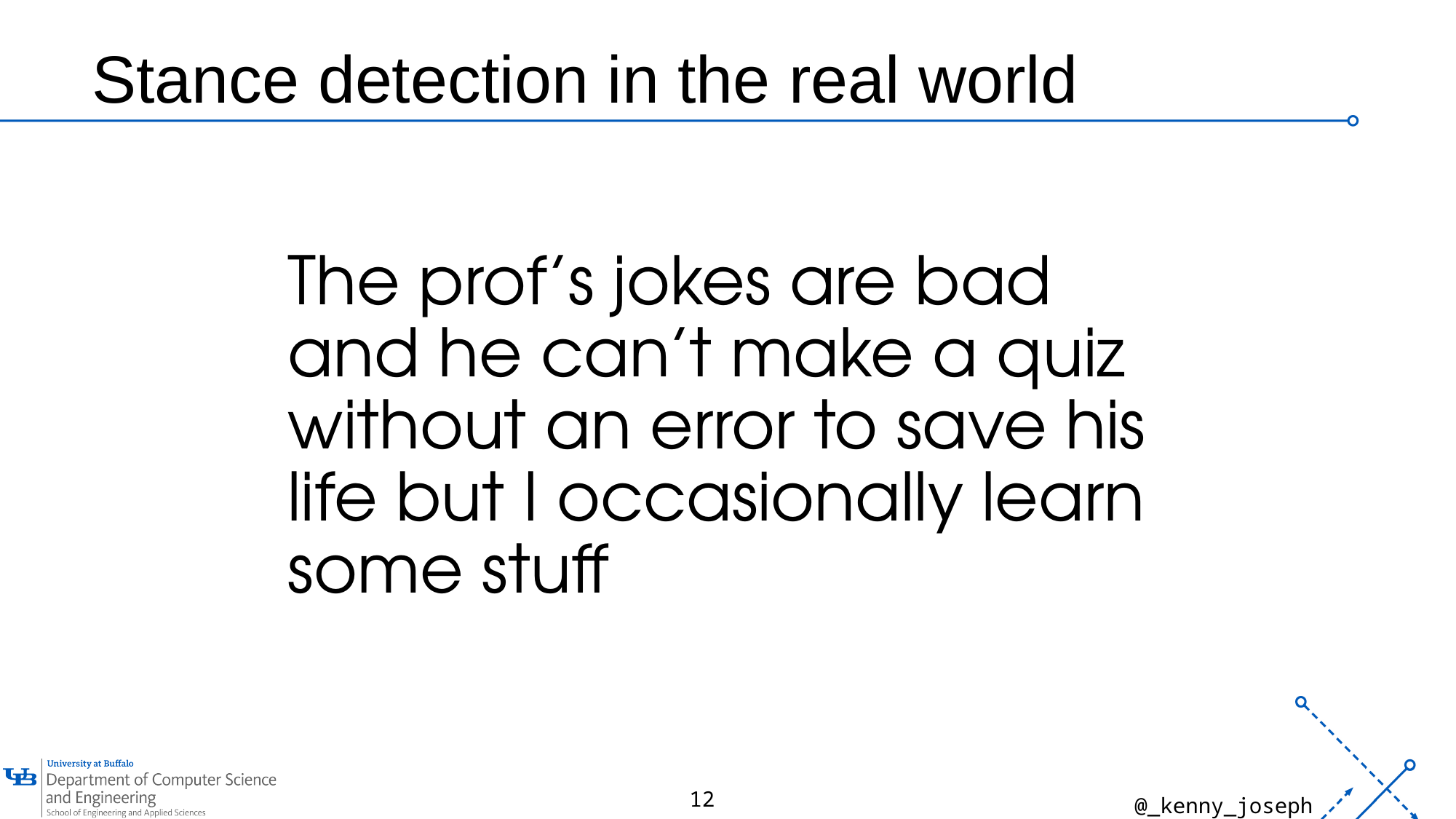

# Stance detection in the real world
The prof’s jokes are bad and he can’t make a quiz without an error to save his life but I occasionally learn some stuff
12